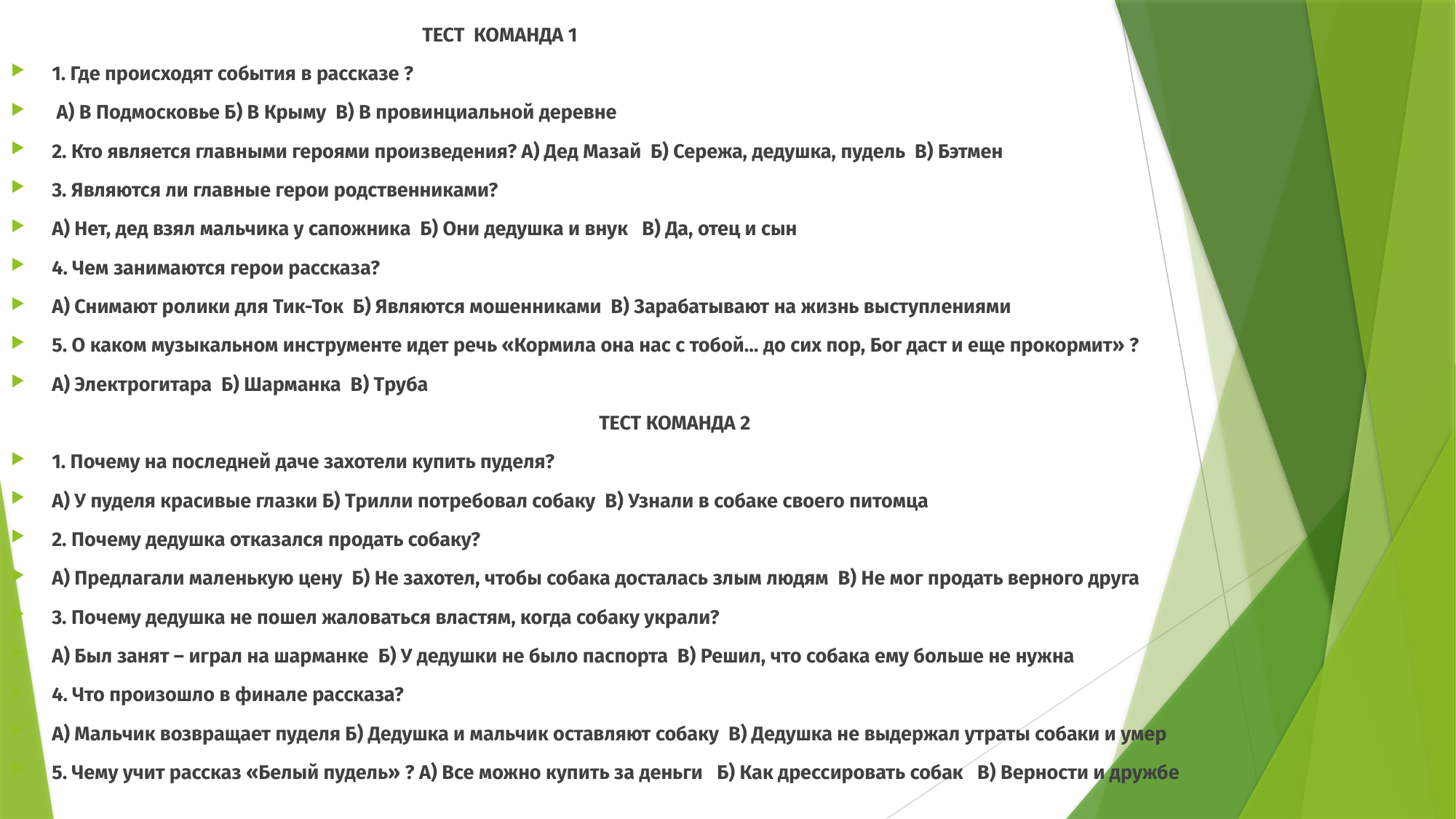

ТЕСТ  КОМАНДА 1
1. Где происходят события в рассказе ?
 А) В Подмосковье Б) В Крыму  В) В провинциальной деревне
2. Кто является главными героями произведения? А) Дед Мазай  Б) Сережа, дедушка, пудель  В) Бэтмен
3. Являются ли главные герои родственниками?
А) Нет, дед взял мальчика у сапожника  Б) Они дедушка и внук   В) Да, отец и сын
4. Чем занимаются герои рассказа?
А) Снимают ролики для Тик-Ток  Б) Являются мошенниками  В) Зарабатывают на жизнь выступлениями
5. О каком музыкальном инструменте идет речь «Кормила она нас с тобой… до сих пор, Бог даст и еще прокормит» ?
А) Электрогитара  Б) Шарманка  В) Труба
ТЕСТ КОМАНДА 2
1. Почему на последней даче захотели купить пуделя?
А) У пуделя красивые глазки Б) Трилли потребовал собаку  В) Узнали в собаке своего питомца
2. Почему дедушка отказался продать собаку?
А) Предлагали маленькую цену  Б) Не захотел, чтобы собака досталась злым людям  В) Не мог продать верного друга
3. Почему дедушка не пошел жаловаться властям, когда собаку украли?
А) Был занят – играл на шарманке  Б) У дедушки не было паспорта  В) Решил, что собака ему больше не нужна
4. Что произошло в финале рассказа?
А) Мальчик возвращает пуделя Б) Дедушка и мальчик оставляют собаку  В) Дедушка не выдержал утраты собаки и умер
5. Чему учит рассказ «Белый пудель» ? А) Все можно купить за деньги   Б) Как дрессировать собак   В) Верности и дружбе
#